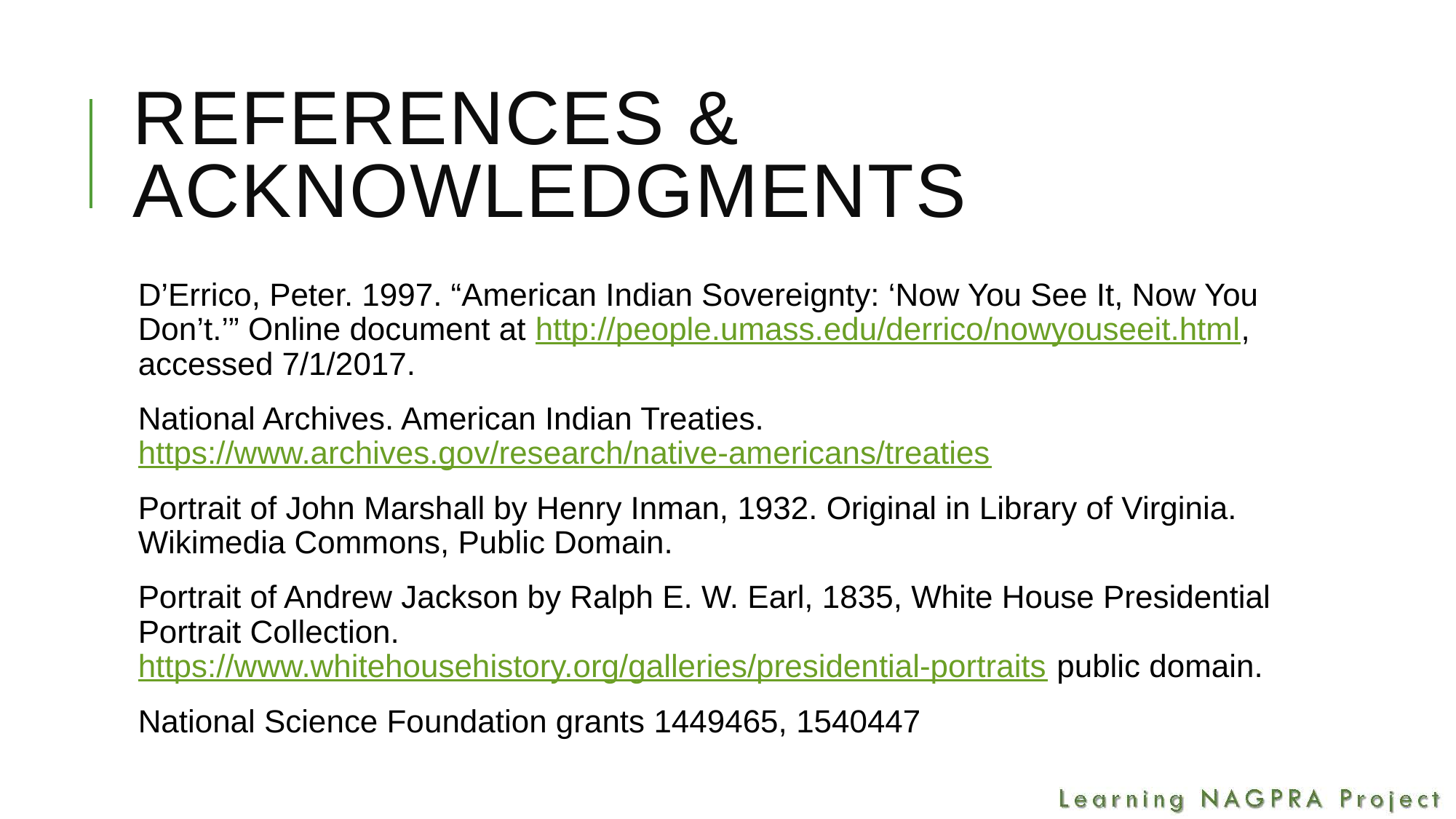

# References & Acknowledgments
D’Errico, Peter. 1997. “American Indian Sovereignty: ‘Now You See It, Now You Don’t.’” Online document at http://people.umass.edu/derrico/nowyouseeit.html, accessed 7/1/2017.
National Archives. American Indian Treaties. https://www.archives.gov/research/native-americans/treaties
Portrait of John Marshall by Henry Inman, 1932. Original in Library of Virginia. Wikimedia Commons, Public Domain.
Portrait of Andrew Jackson by Ralph E. W. Earl, 1835, White House Presidential Portrait Collection. https://www.whitehousehistory.org/galleries/presidential-portraits public domain.
National Science Foundation grants 1449465, 1540447